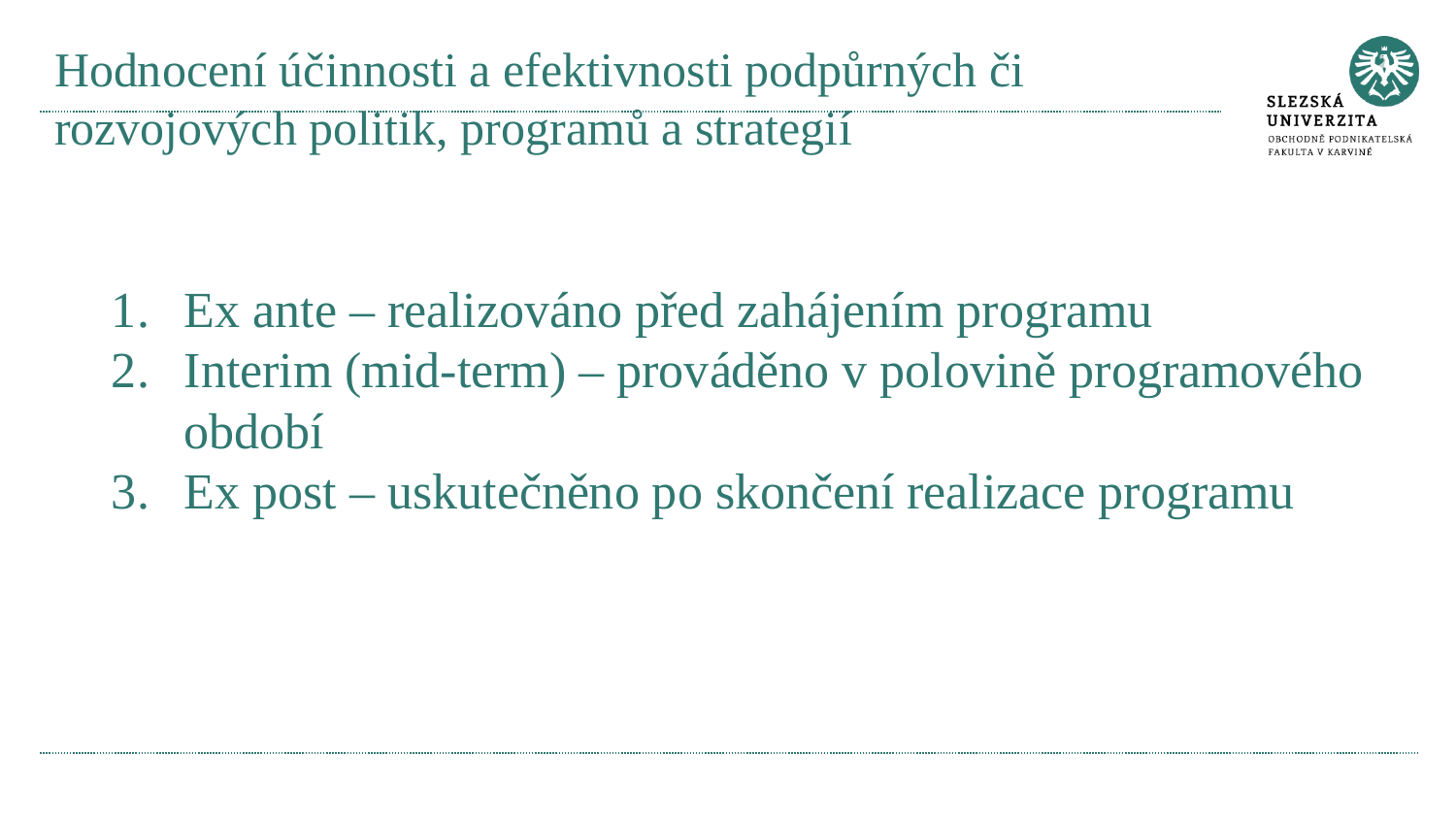

# Hodnocení účinnosti a efektivnosti podpůrných či rozvojových politik, programů a strategií
Ex ante – realizováno před zahájením programu
Interim (mid-term) – prováděno v polovině programového období
Ex post – uskutečněno po skončení realizace programu